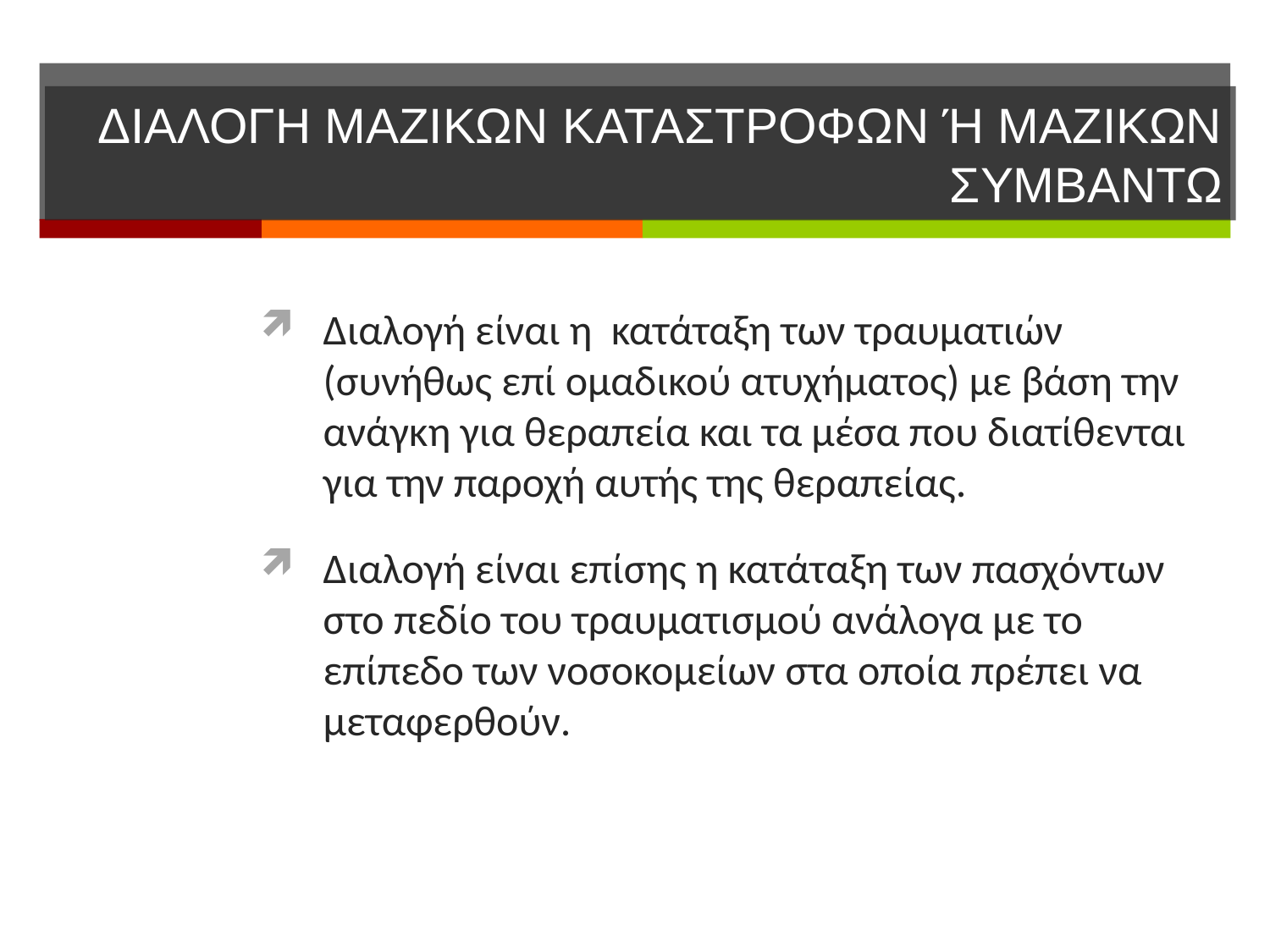

# ΔΙΑΛΟΓΗ ΜΑΖΙΚΩΝ ΚΑΤΑΣΤΡΟΦΩΝ Ή ΜΑΖΙΚΩΝ ΣΥΜΒΑΝΤΩ
Διαλογή είναι η  κατάταξη των τραυματιών (συνήθως επί ομαδικού ατυχήματος) με βάση την ανάγκη για θεραπεία και τα μέσα που διατίθενται για την παροχή αυτής της θεραπείας.
Διαλογή είναι επίσης η κατάταξη των πασχόντων στο πεδίο του τραυματισμού ανάλογα με το επίπεδο των νοσοκομείων στα οποία πρέπει να μεταφερθούν.